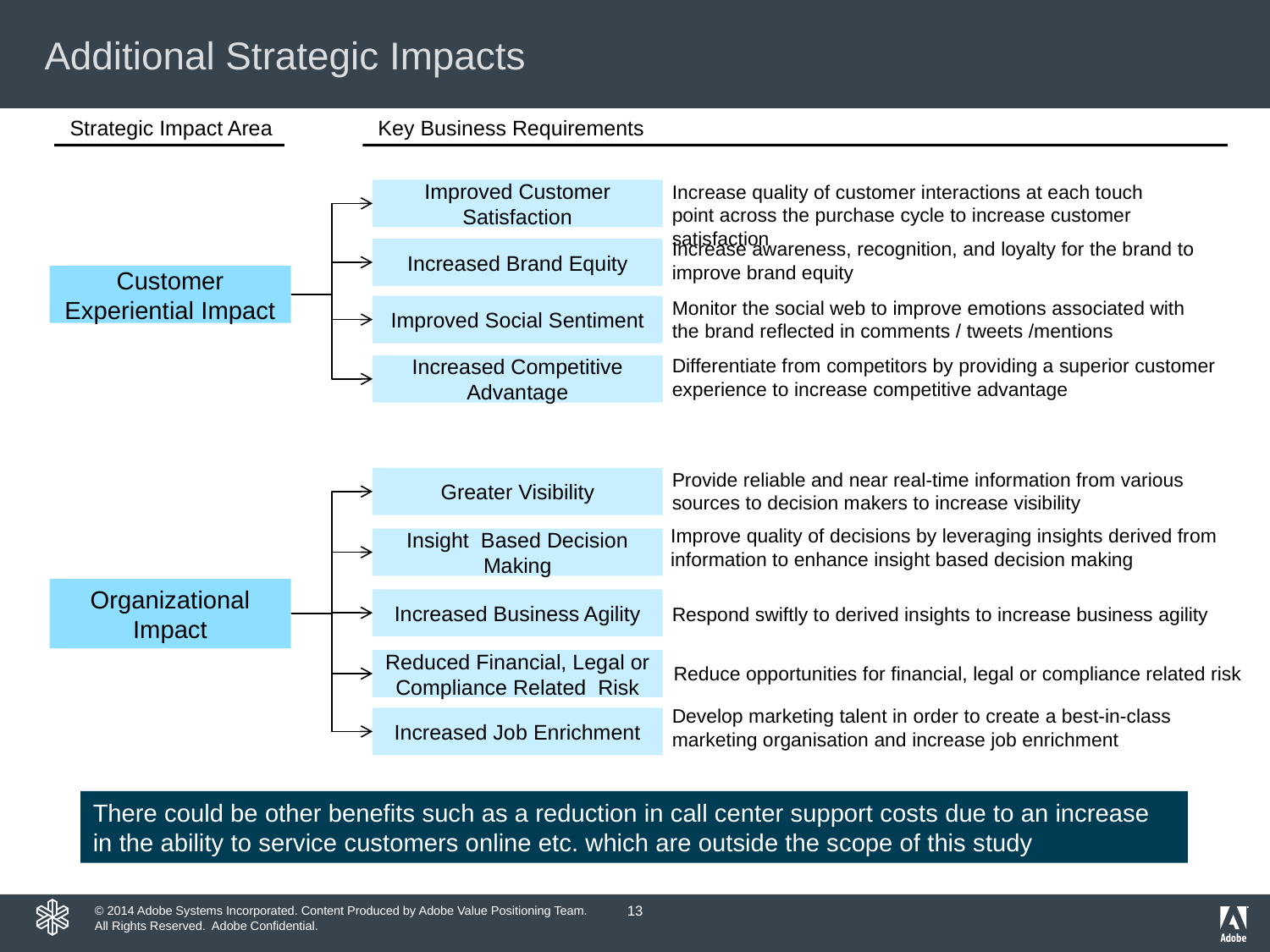

# Additional Strategic Impacts
Strategic Impact Area
Key Business Requirements

Increase quality of customer interactions at each touch point across the purchase cycle to increase customer  satisfaction
Improved Customer Satisfaction
Increase awareness, recognition, and loyalty for the brand to
improve brand equity
Increased Brand Equity
Customer Experiential Impact
Monitor the social web to improve emotions associated with
the brand reflected in comments / tweets /mentions
Improved Social Sentiment
Differentiate from competitors by providing a superior customer experience to increase competitive advantage
Increased Competitive Advantage
Provide reliable and near real-time information from various
sources to decision makers to increase visibility
Greater Visibility
Improve quality of decisions by leveraging insights derived from information to enhance insight based decision making
Insight  Based Decision Making
Organizational Impact
Increased Business Agility
Respond swiftly to derived insights to increase business agility
Reduced Financial, Legal or Compliance Related  Risk
Reduce opportunities for financial, legal or compliance related risk
Develop marketing talent in order to create a best-in-class marketing organisation and increase job enrichment
Increased Job Enrichment
There could be other benefits such as a reduction in call center support costs due to an increase in the ability to service customers online etc. which are outside the scope of this study
13